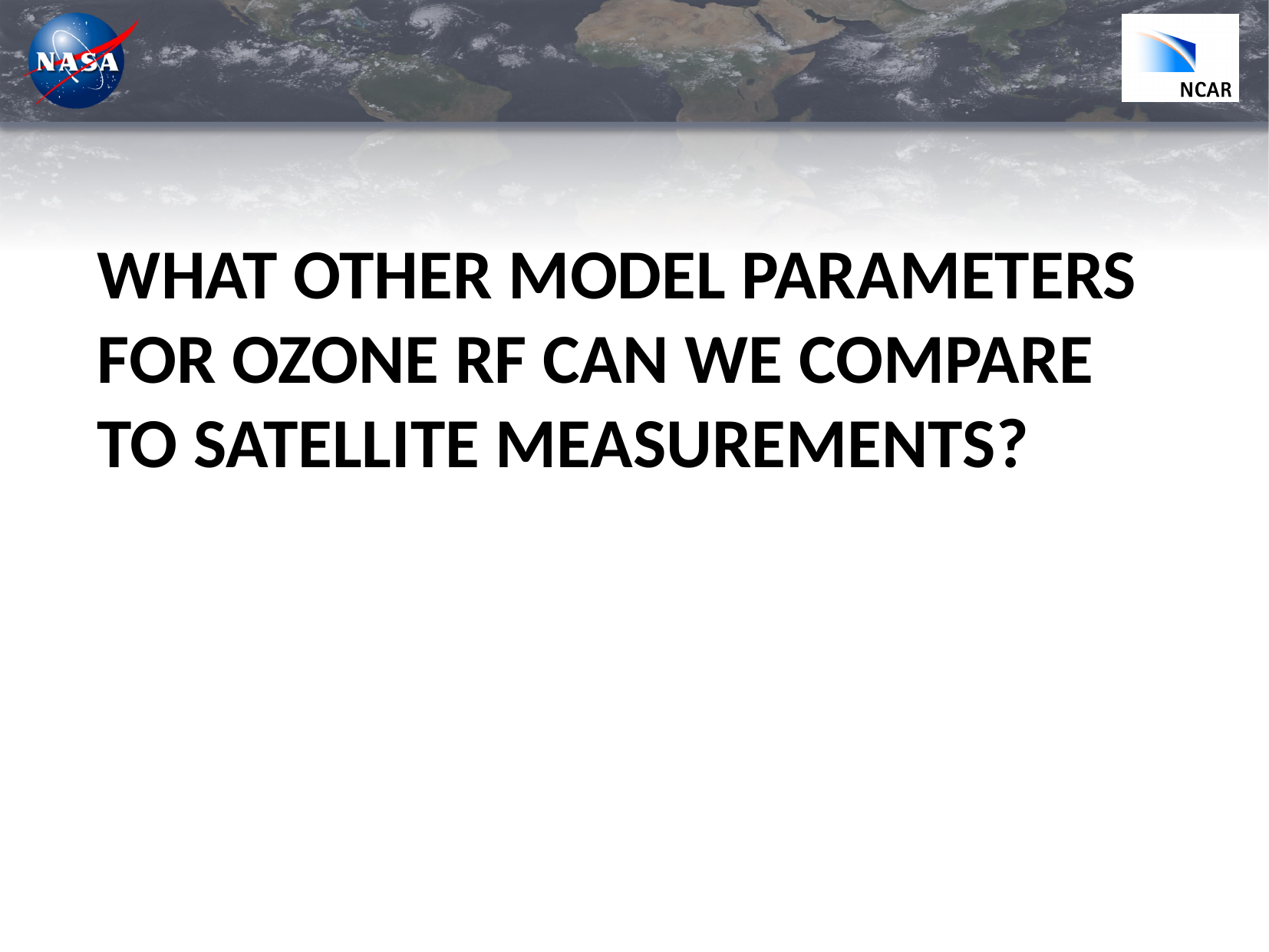

# What other model parameters for ozone rf can we compare to satellite measurements?